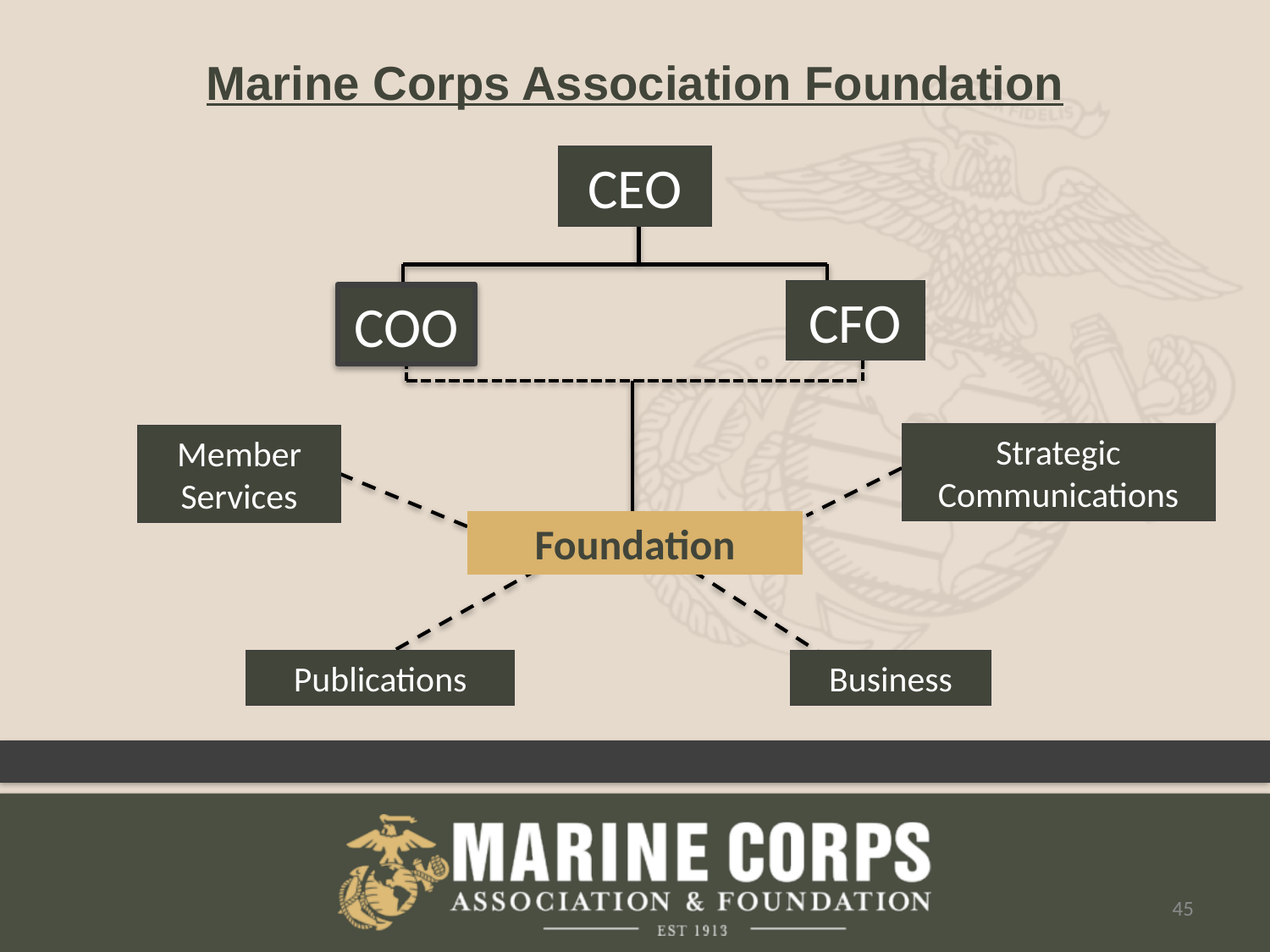

Marine Corps Association Foundation
CEO
CFO
COO
Strategic
Communications
Member
Services
Foundation
Publications
Business
45